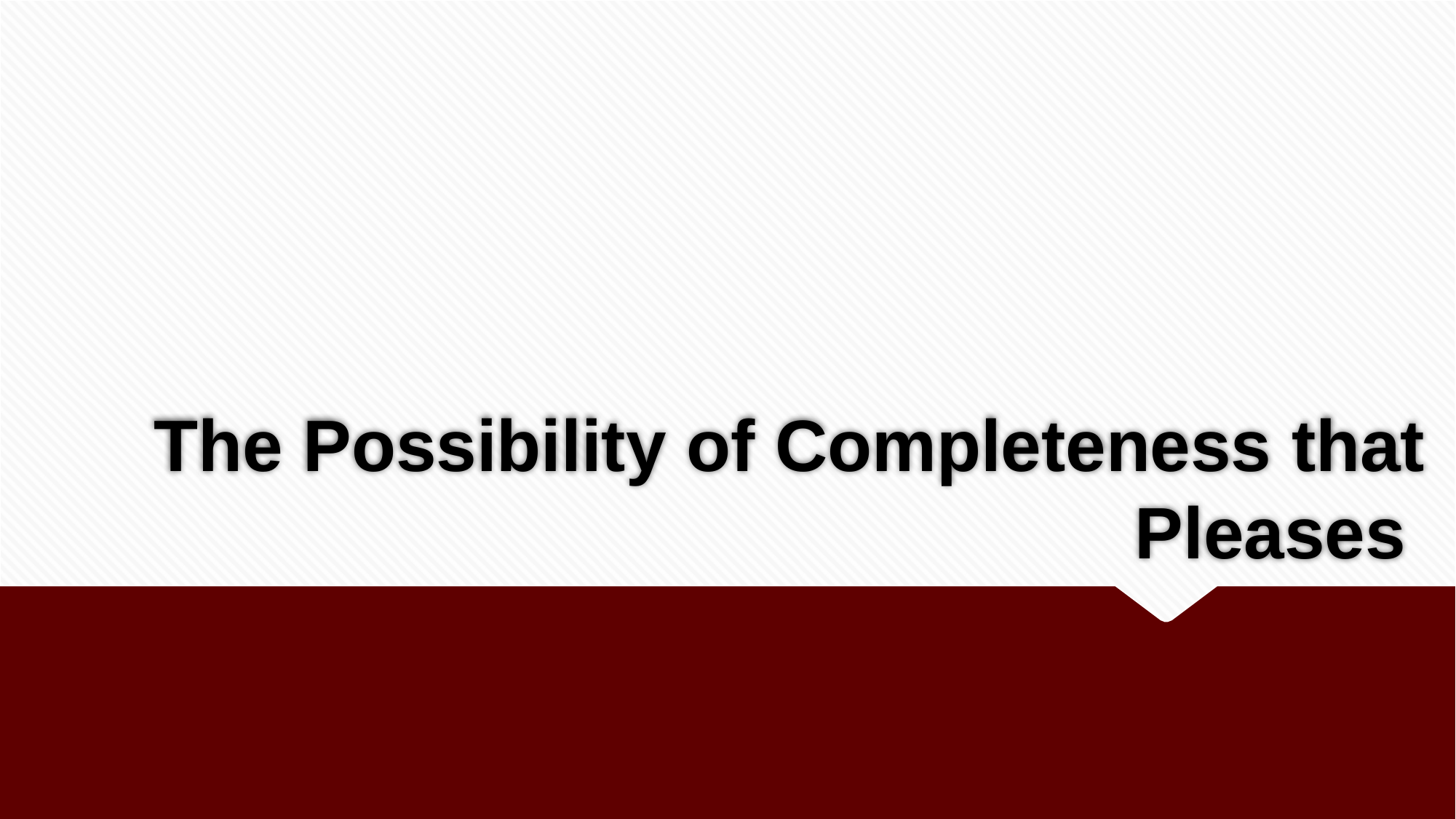

# The Possibility of Completeness that Pleases